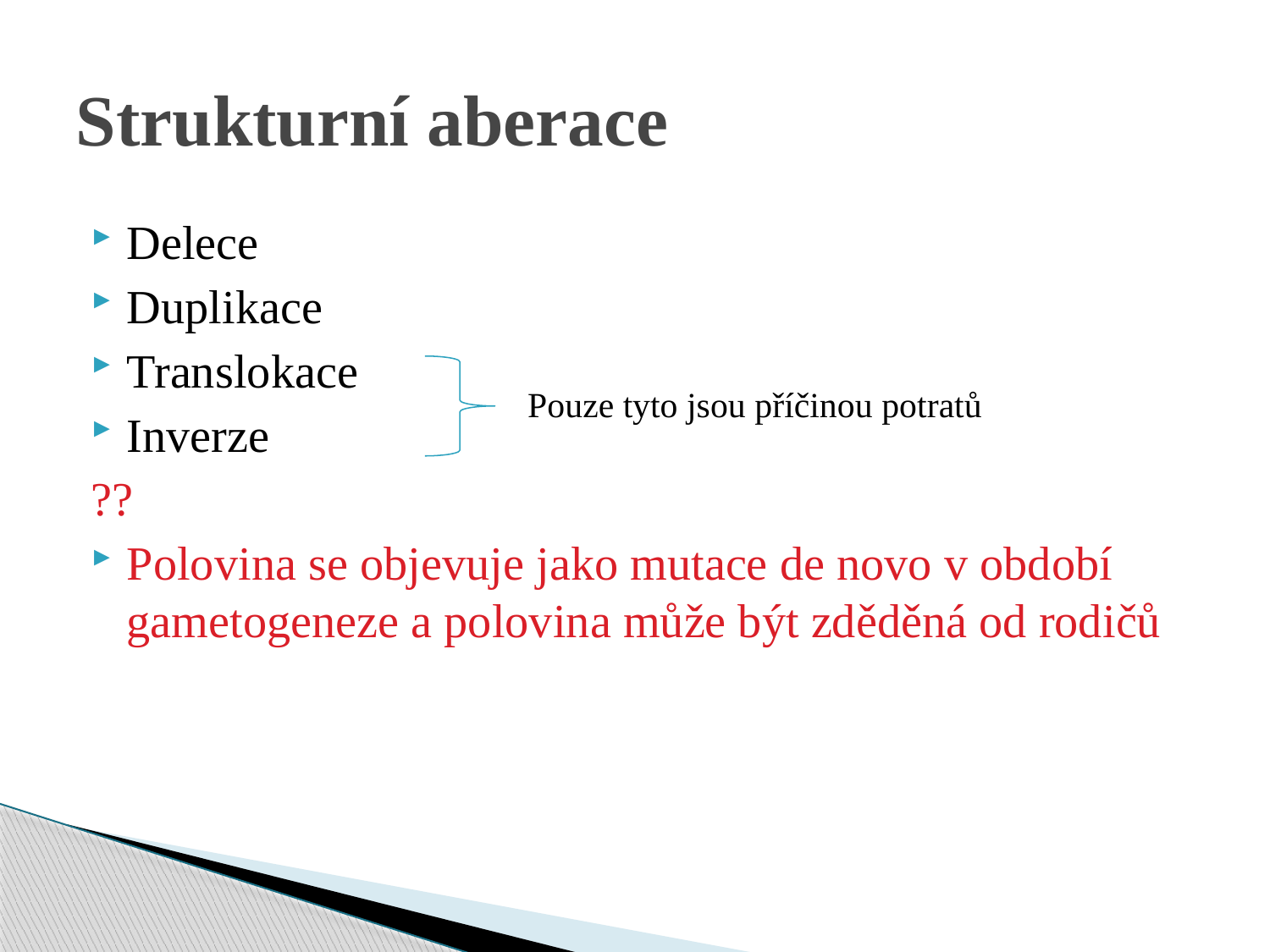

# Strukturní aberace
Delece
Duplikace
Translokace
Inverze
??
Polovina se objevuje jako mutace de novo v období gametogeneze a polovina může být zděděná od rodičů
Pouze tyto jsou příčinou potratů